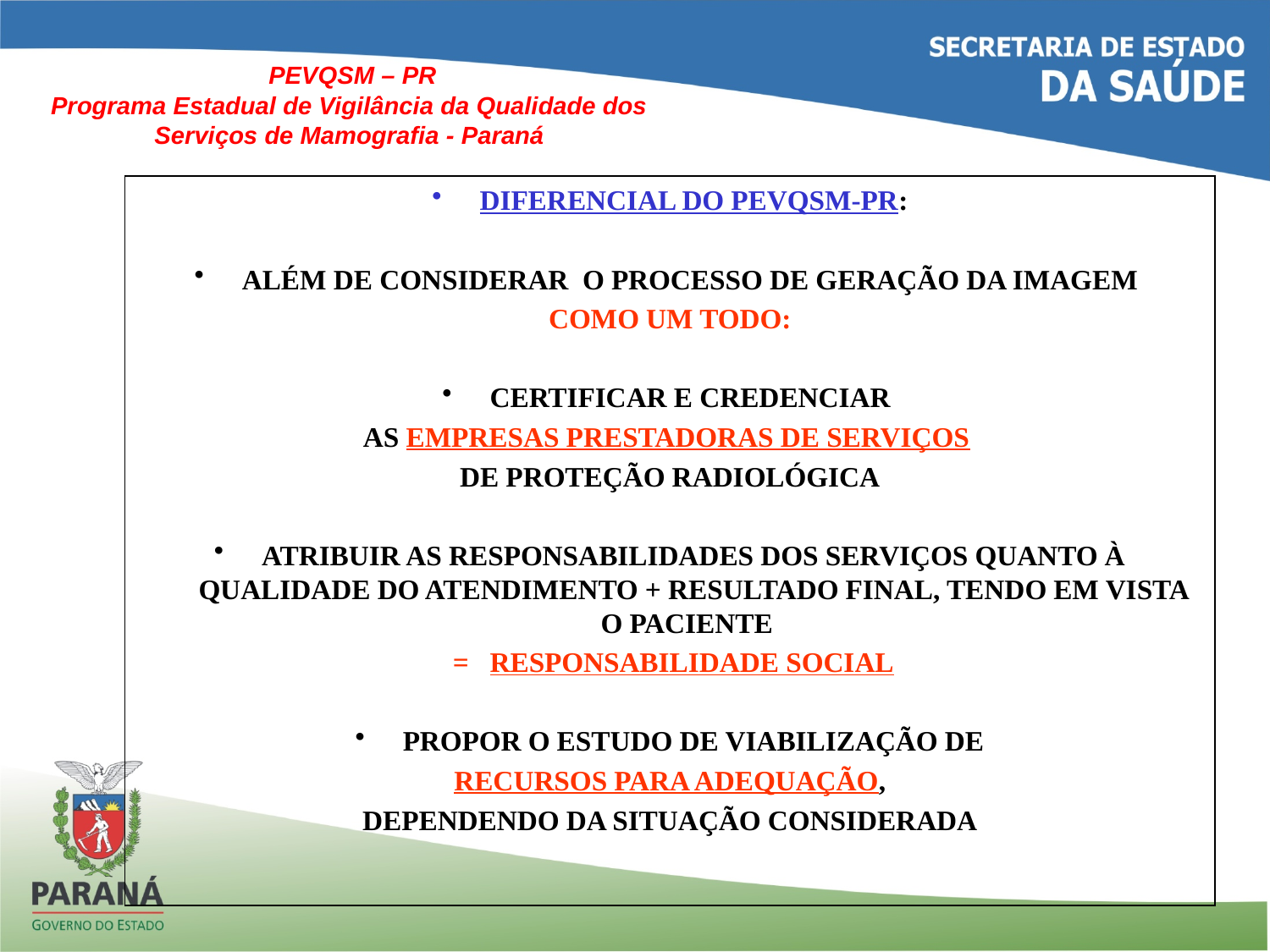

PEVQSM – PR
Programa Estadual de Vigilância da Qualidade dos
Serviços de Mamografia - Paraná
# DIFERENCIAL DO PEVQSM-PR:

ALÉM DE CONSIDERAR  O PROCESSO DE GERAÇÃO DA IMAGEM
COMO UM TODO:

CERTIFICAR E CREDENCIAR
AS EMPRESAS PRESTADORAS DE SERVIÇOS
DE PROTEÇÃO RADIOLÓGICA

ATRIBUIR AS RESPONSABILIDADES DOS SERVIÇOS QUANTO À QUALIDADE DO ATENDIMENTO + RESULTADO FINAL, TENDO EM VISTA O PACIENTE
 =   RESPONSABILIDADE SOCIAL

PROPOR O ESTUDO DE VIABILIZAÇÃO DE
 RECURSOS PARA ADEQUAÇÃO,
DEPENDENDO DA SITUAÇÃO CONSIDERADA